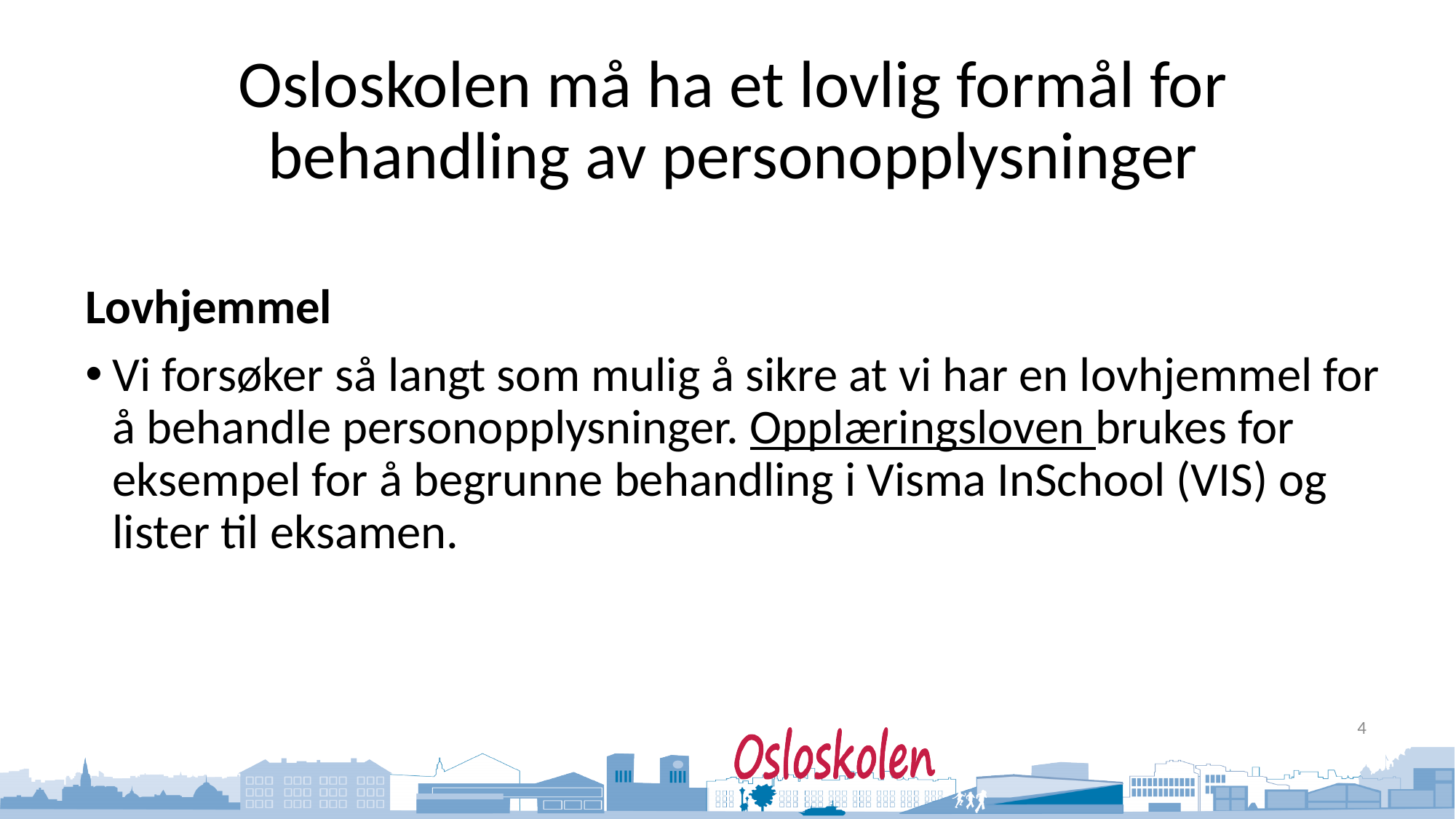

# Osloskolen må ha et lovlig formål for behandling av personopplysninger

Lovhjemmel
Vi forsøker så langt som mulig å sikre at vi har en lovhjemmel for å behandle personopplysninger. Opplæringsloven brukes for eksempel for å begrunne behandling i Visma InSchool (VIS) og lister til eksamen.